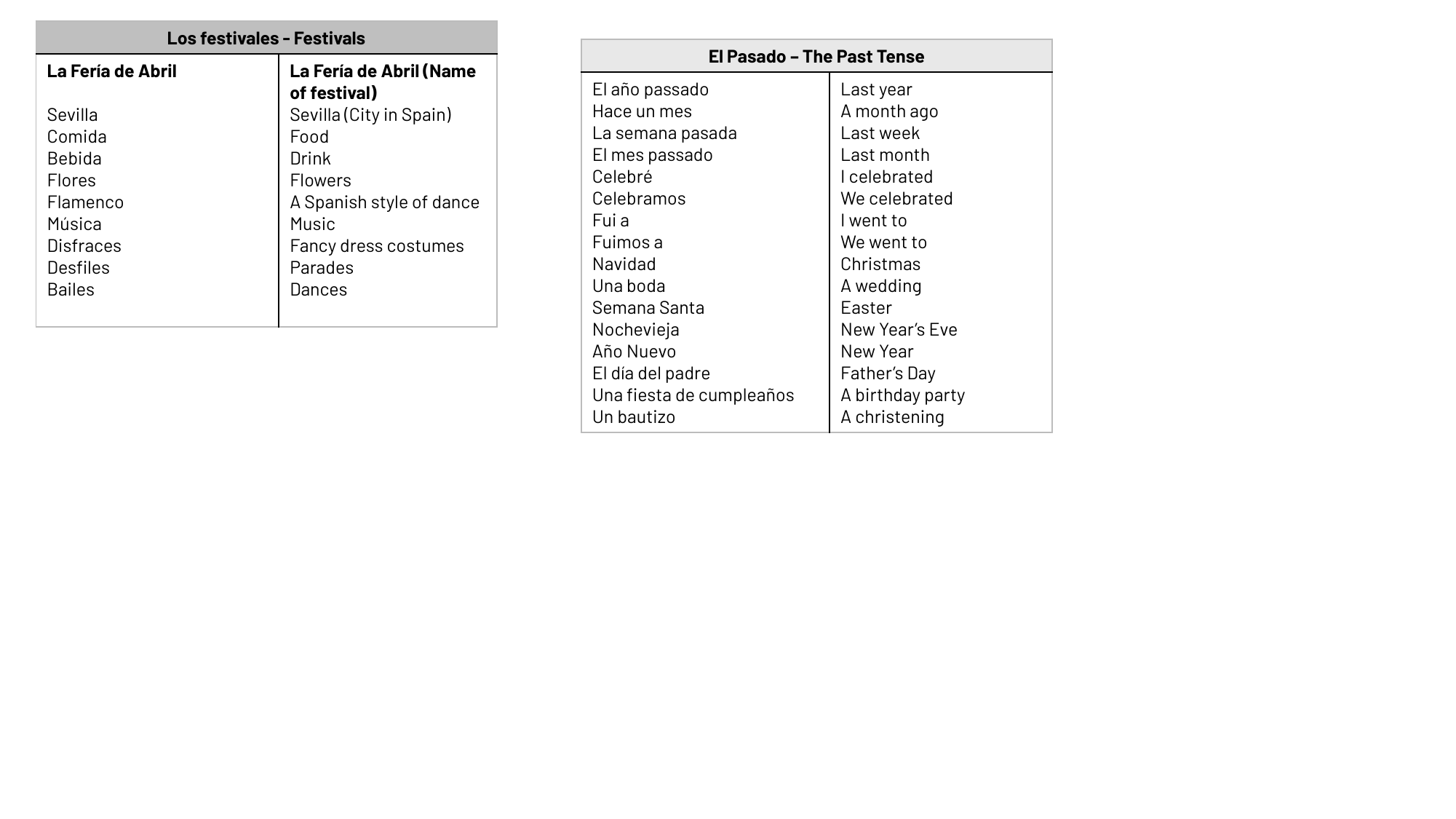

| Los festivales - Festivals |  |
| --- | --- |
| La Fería de Abril Sevilla Comida Bebida Flores Flamenco Música Disfraces Desfiles Bailes | La Fería de Abril (Name of festival) Sevilla (City in Spain) Food Drink Flowers A Spanish style of dance Music Fancy dress costumes Parades Dances |
| El Pasado – The Past Tense |  |
| --- | --- |
| El año passado Hace un mes La semana pasada El mes passado Celebré Celebramos Fui a Fuimos a Navidad Una boda Semana Santa Nochevieja Año Nuevo El día del padre Una fiesta de cumpleaños Un bautizo | Last year A month ago Last week Last month I celebrated We celebrated I went to We went to Christmas A wedding Easter New Year’s Eve New Year Father’s Day A birthday party A christening |